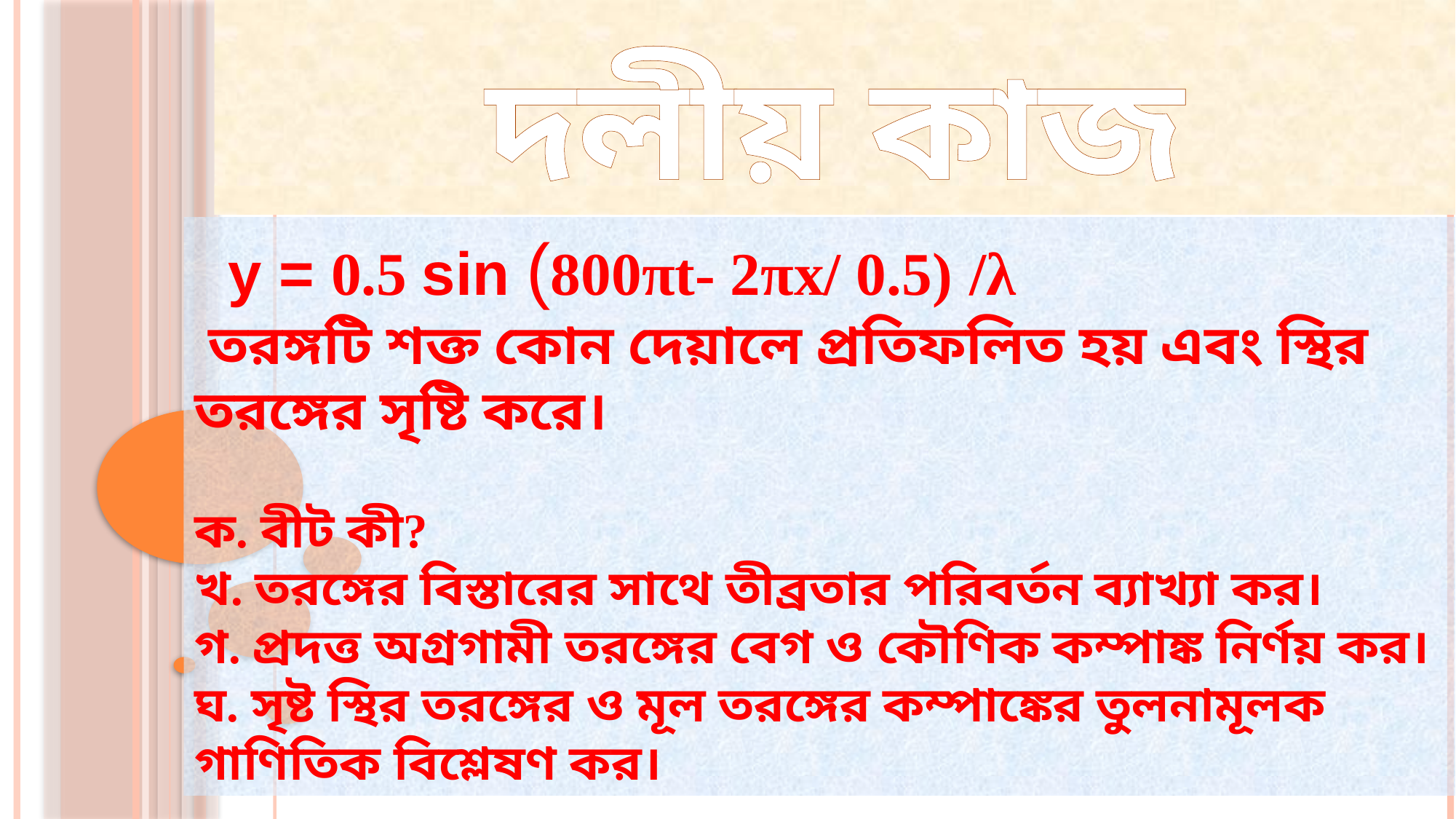

# দলীয় কাজ
  y = 0.5 sin (800πt- 2πx/ 0.5) /λ
 তরঙ্গটি শক্ত কোন দেয়ালে প্রতিফলিত হয় এবং স্থির তরঙ্গের সৃষ্টি করে।

ক. বীট কী?
খ. তরঙ্গের বিস্তারের সাথে তীব্রতার পরিবর্তন ব্যাখ্যা কর।
গ. প্রদত্ত অগ্রগামী তরঙ্গের বেগ ও কৌণিক কম্পাঙ্ক নির্ণয় কর।
ঘ. সৃষ্ট স্থির তরঙ্গের ও মূল তরঙ্গের কম্পাঙ্কের তুলনামূলক গাণিতিক বিশ্লেষণ কর।